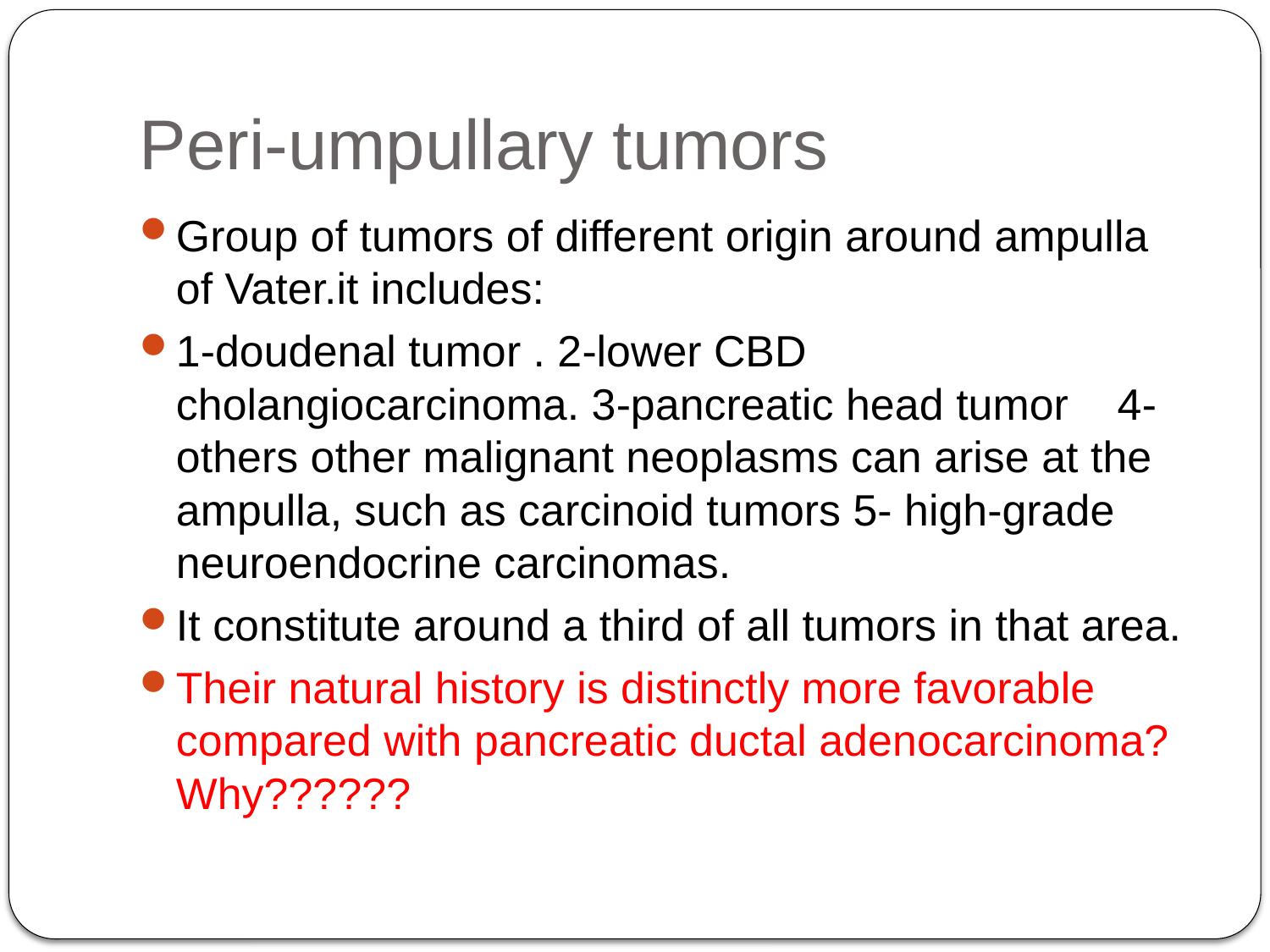

# Peri-umpullary tumors
Group of tumors of different origin around ampulla of Vater.it includes:
1-doudenal tumor . 2-lower CBD cholangiocarcinoma. 3-pancreatic head tumor    4-others other malignant neoplasms can arise at the ampulla, such as carcinoid tumors 5- high-grade neuroendocrine carcinomas.
It constitute around a third of all tumors in that area.
Their natural history is distinctly more favorable compared with pancreatic ductal adenocarcinoma? Why??????